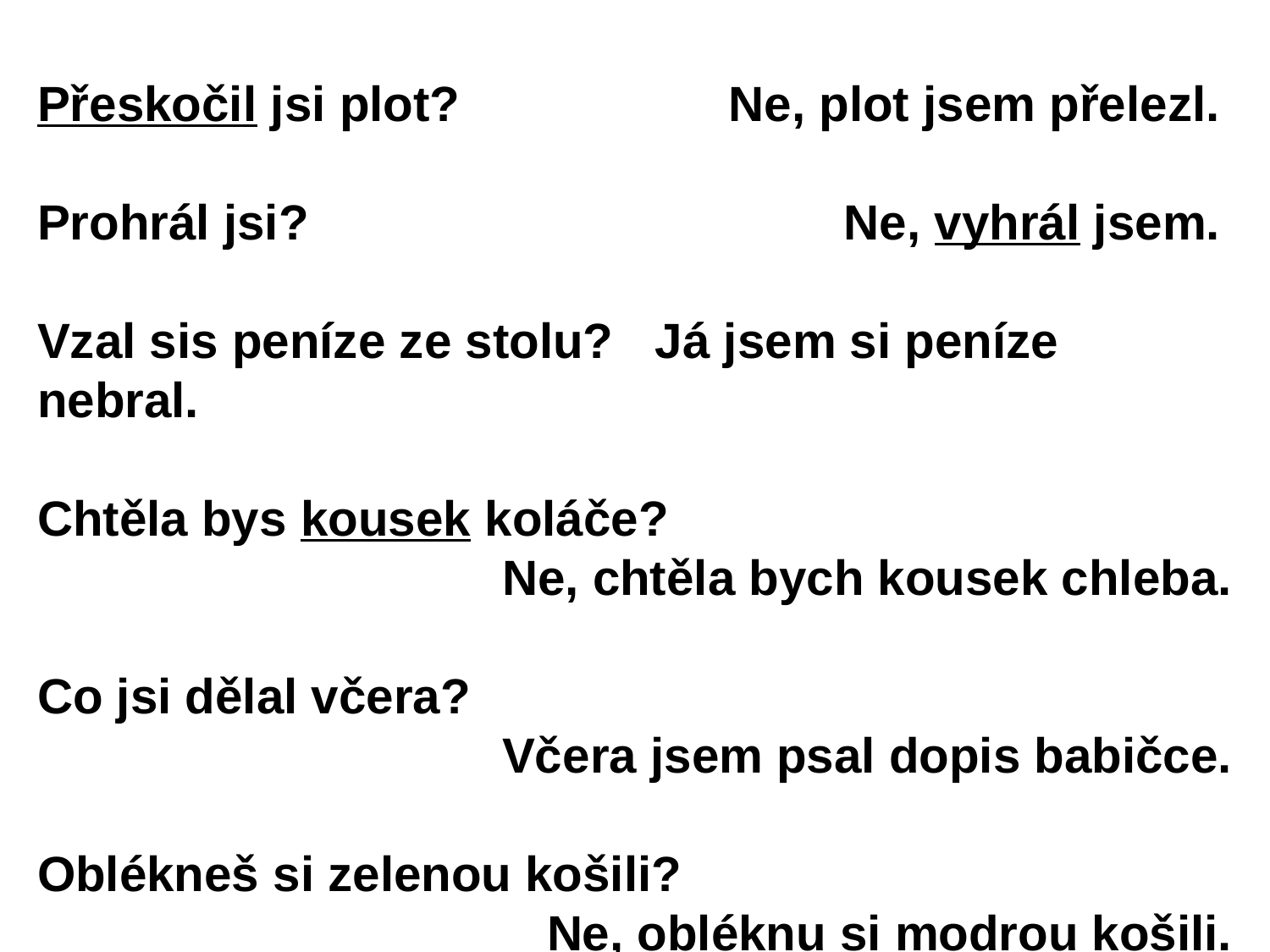

Přeskočil jsi plot? 	Ne, plot jsem přelezl.

Prohrál jsi? 	Ne, vyhrál jsem.

Vzal sis peníze ze stolu? 	  Já jsem si peníze nebral.

Chtěla bys kousek koláče?
Ne, chtěla bych kousek chleba.

Co jsi dělal včera?
Včera jsem psal dopis babičce.

Oblékneš si zelenou košili?
Ne, obléknu si modrou košili.